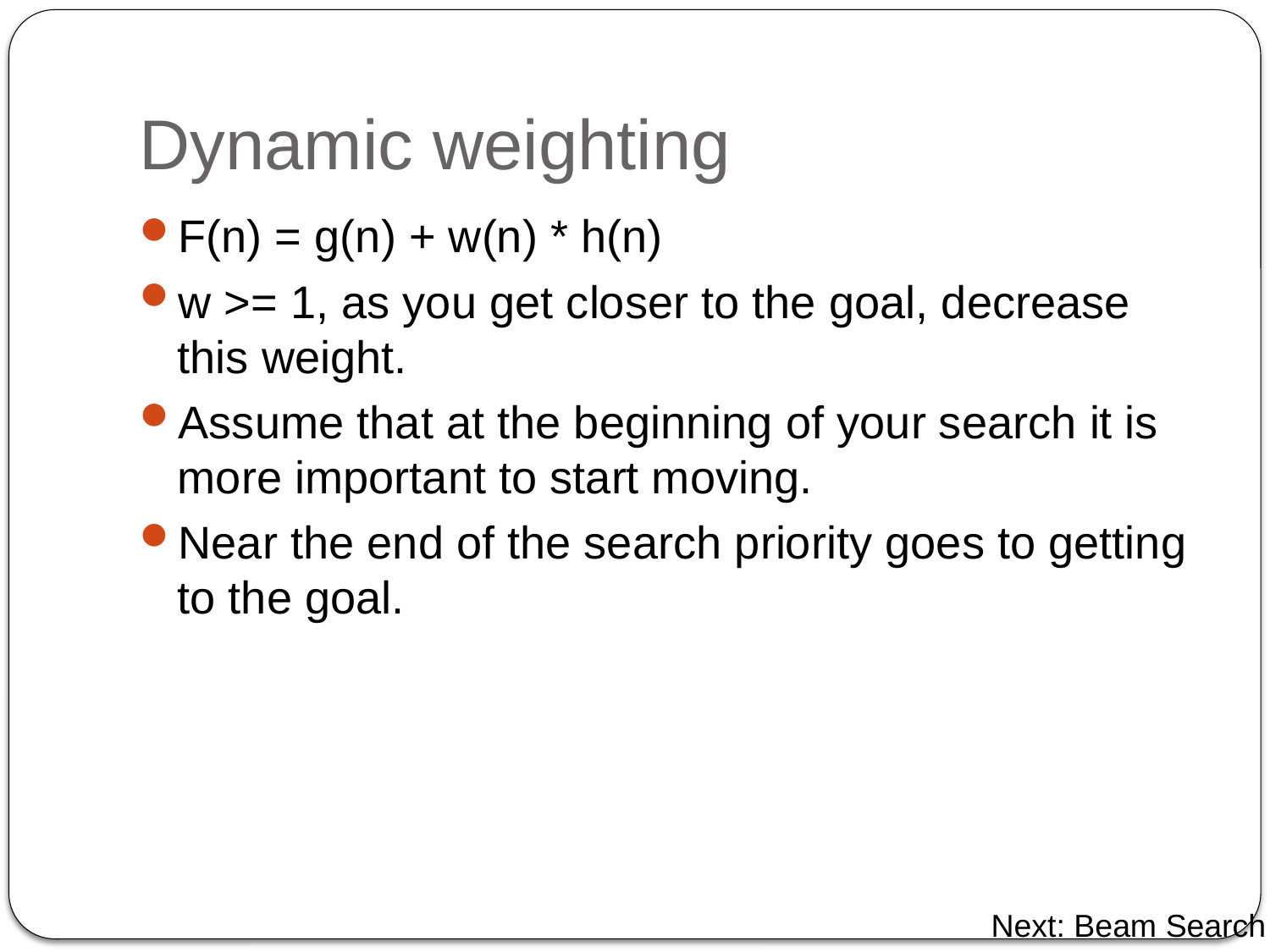

# Dynamic weighting
F(n) = g(n) + w(n) * h(n)
w >= 1, as you get closer to the goal, decrease this weight.
Assume that at the beginning of your search it is more important to start moving.
Near the end of the search priority goes to getting to the goal.
Next: Beam Search